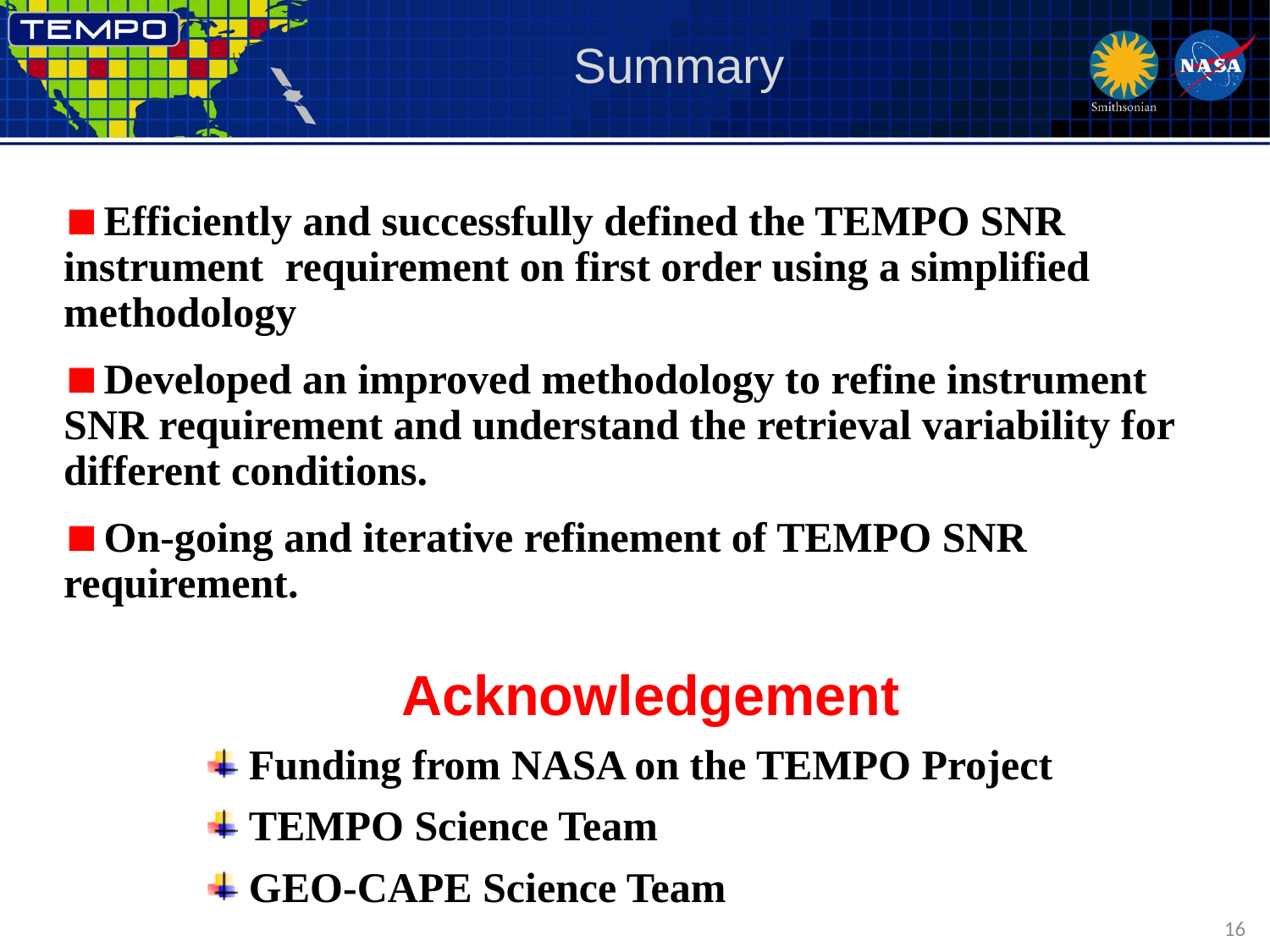

# Summary
 Efficiently and successfully defined the TEMPO SNR instrument  requirement on first order using a simplified methodology
 Developed an improved methodology to refine instrument SNR requirement and understand the retrieval variability for different conditions.
 On-going and iterative refinement of TEMPO SNR requirement.
Acknowledgement
 Funding from NASA on the TEMPO Project
 TEMPO Science Team
 GEO-CAPE Science Team
16